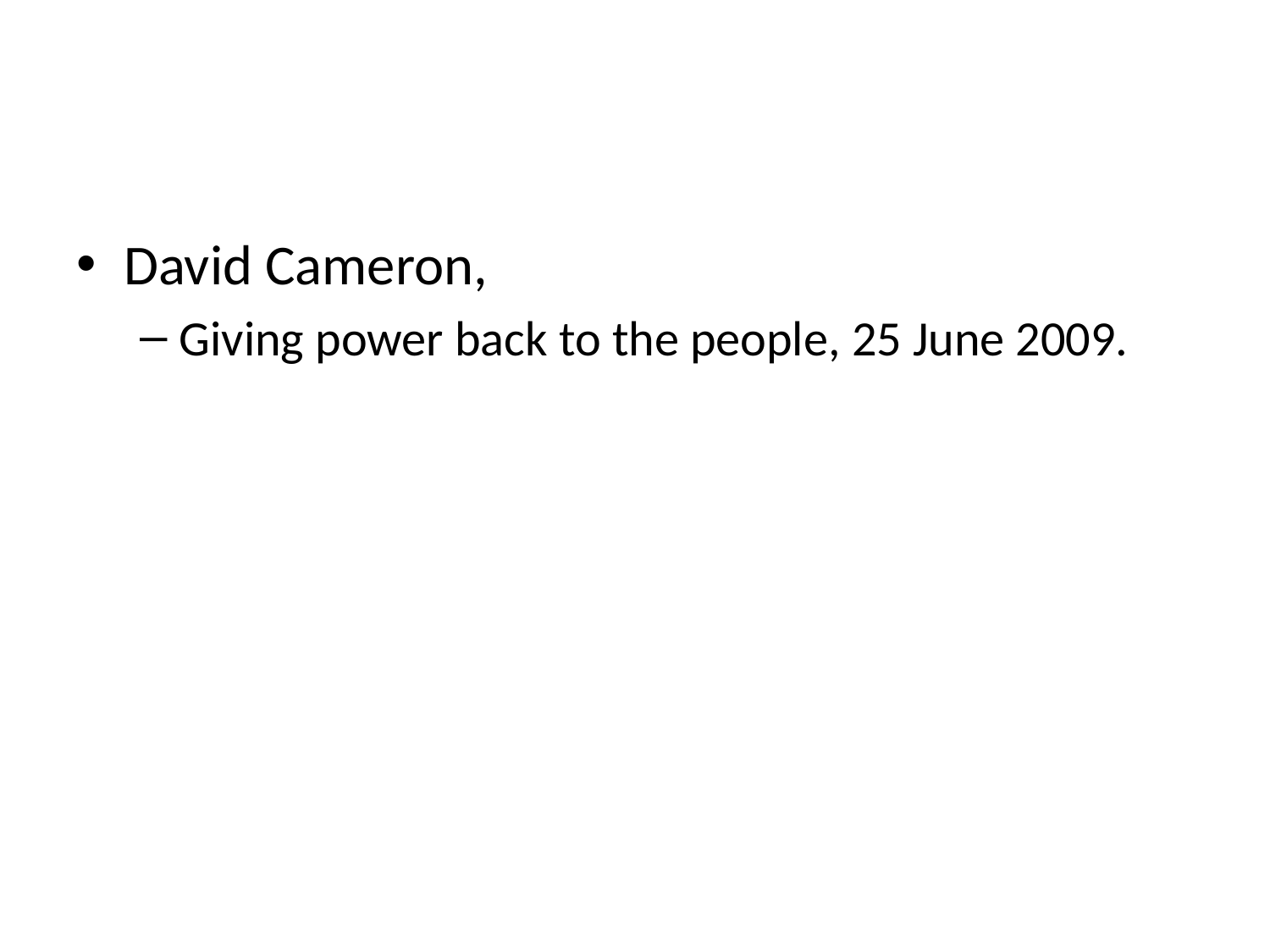

#
David Cameron,
Giving power back to the people, 25 June 2009.